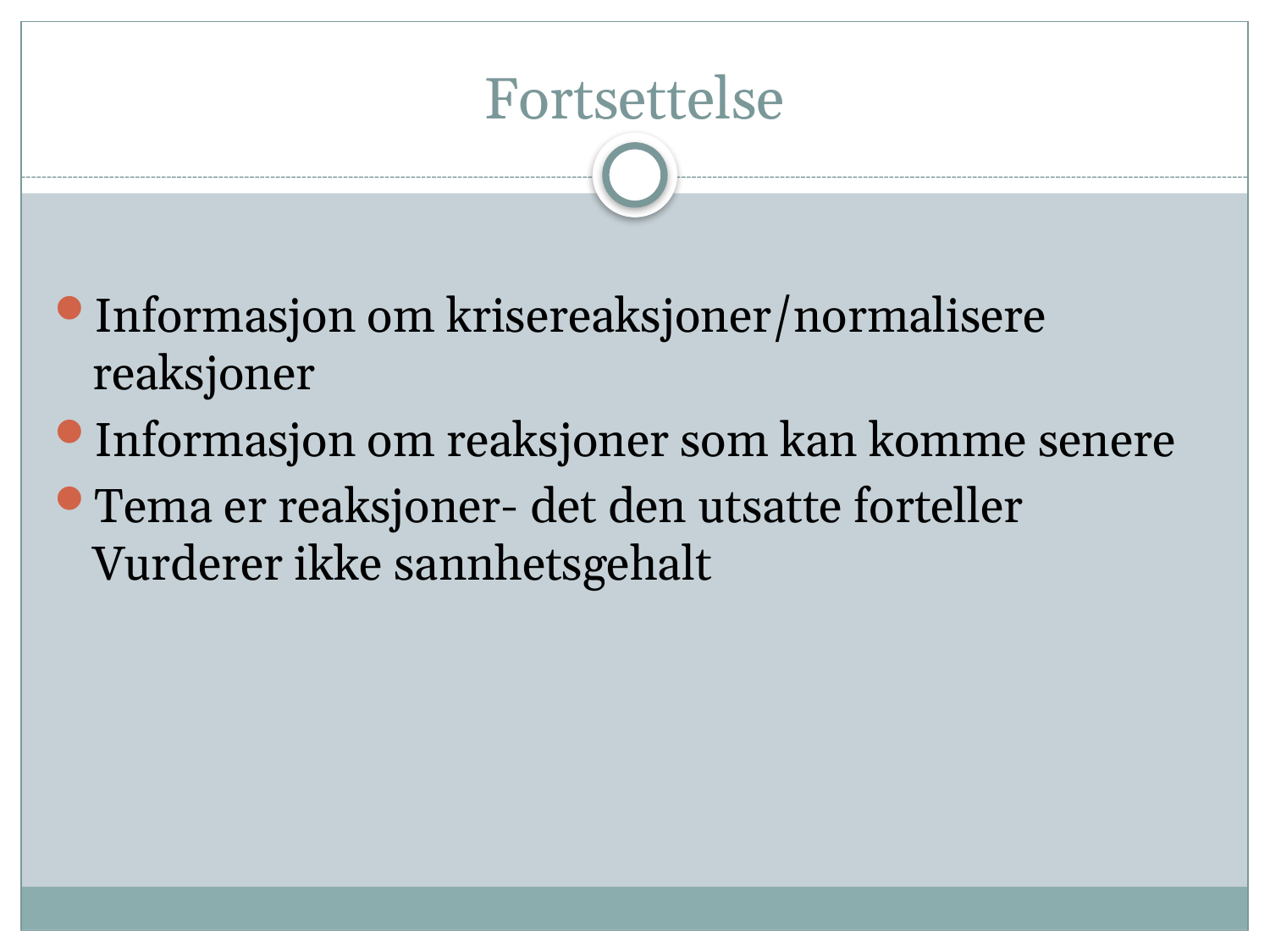

# Fortsettelse

Informasjon om krisereaksjoner/normalisere reaksjoner
Informasjon om reaksjoner som kan komme senere
Tema er reaksjoner- det den utsatte forteller Vurderer ikke sannhetsgehalt